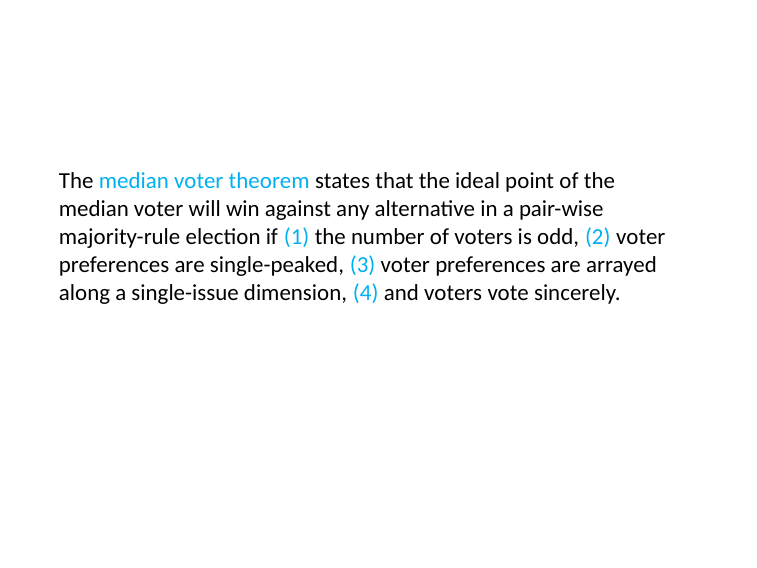

The median voter theorem states that the ideal point of the median voter will win against any alternative in a pair-wise majority-rule election if (1) the number of voters is odd, (2) voter preferences are single-peaked, (3) voter preferences are arrayed along a single-issue dimension, (4) and voters vote sincerely.